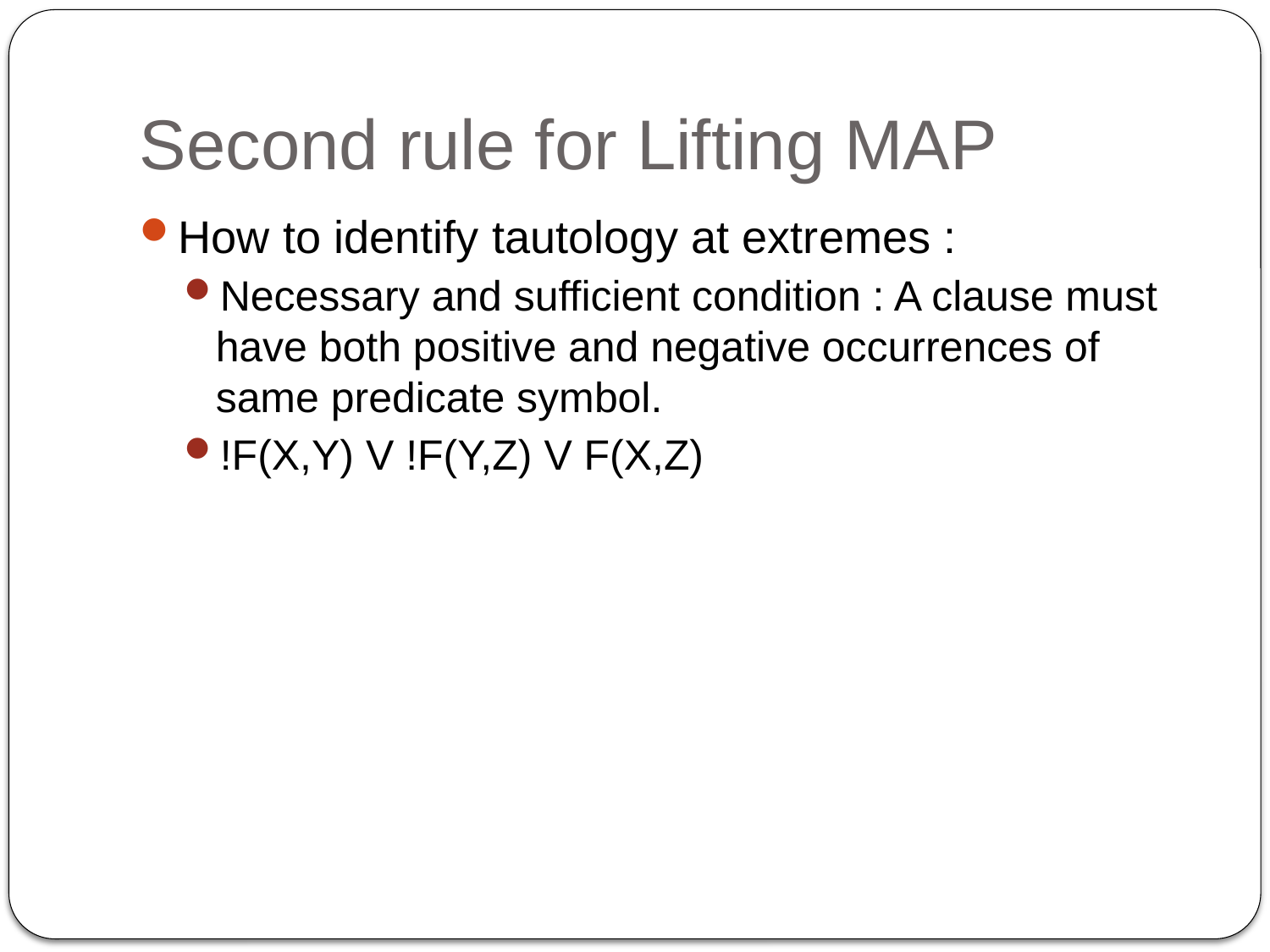

# Second rule for Lifting MAP
How to identify tautology at extremes :
Necessary and sufficient condition : A clause must have both positive and negative occurrences of same predicate symbol.
!F(X,Y) V !F(Y,Z) V F(X,Z)